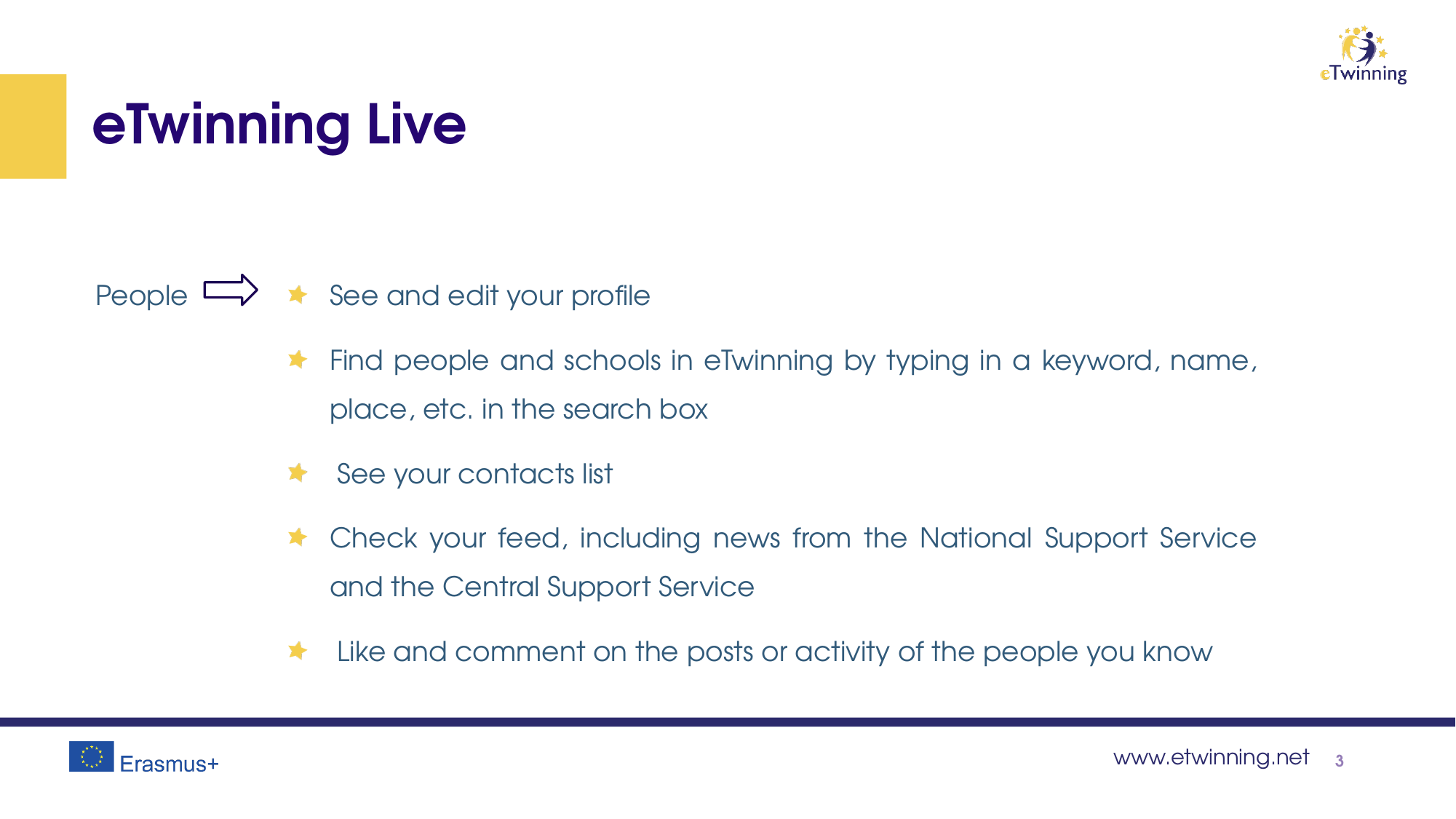

# eTwinning Live
People
See and edit your profile
Find people and schools in eTwinning by typing in a keyword, name, place, etc. in the search box
 See your contacts list
Check your feed, including news from the National Support Service and the Central Support Service
 Like and comment on the posts or activity of the people you know

3